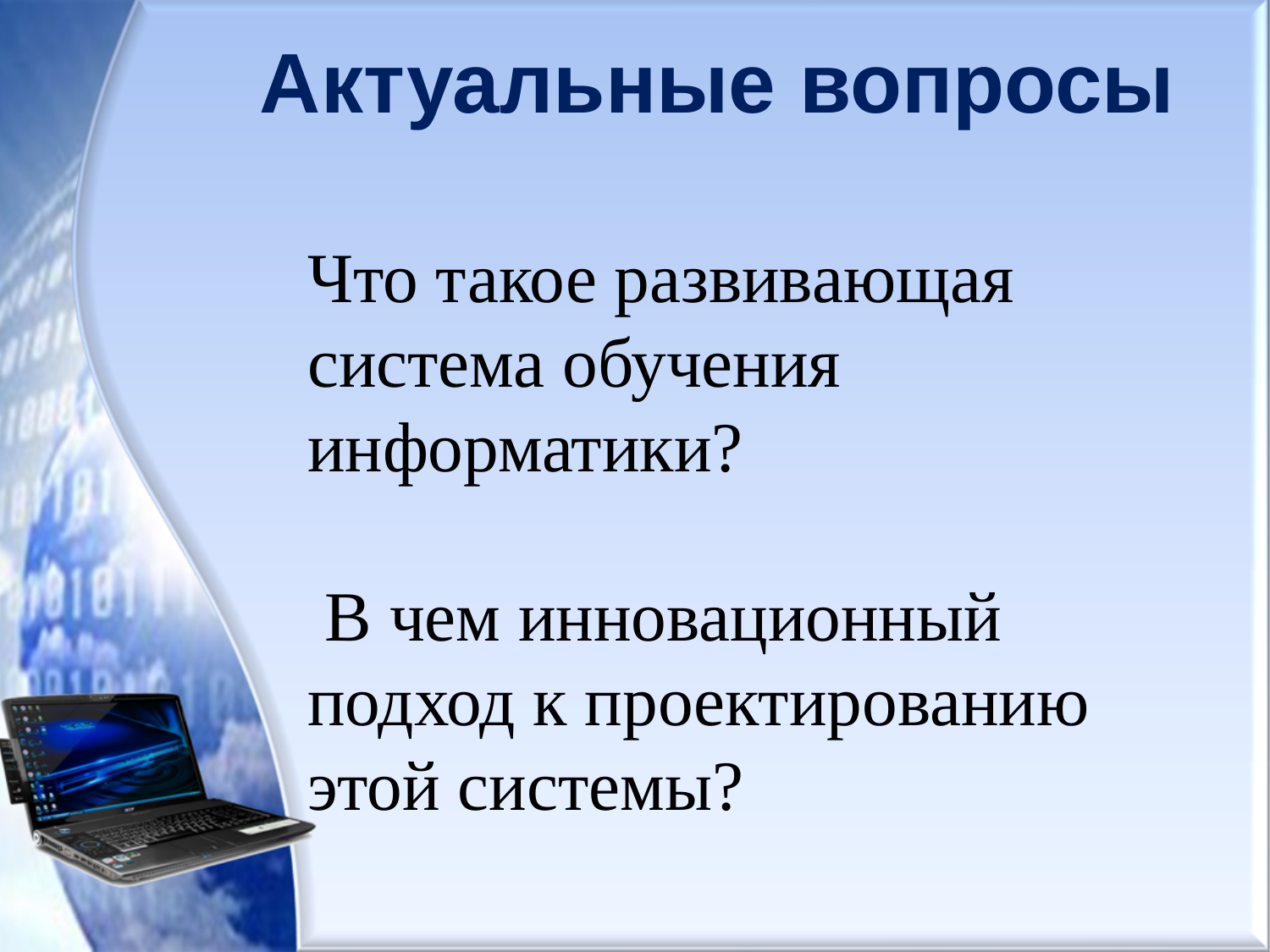

# Актуальные вопросы
Что такое развивающая система обучения информатики?

 В чем инновационный подход к проектированию этой системы?